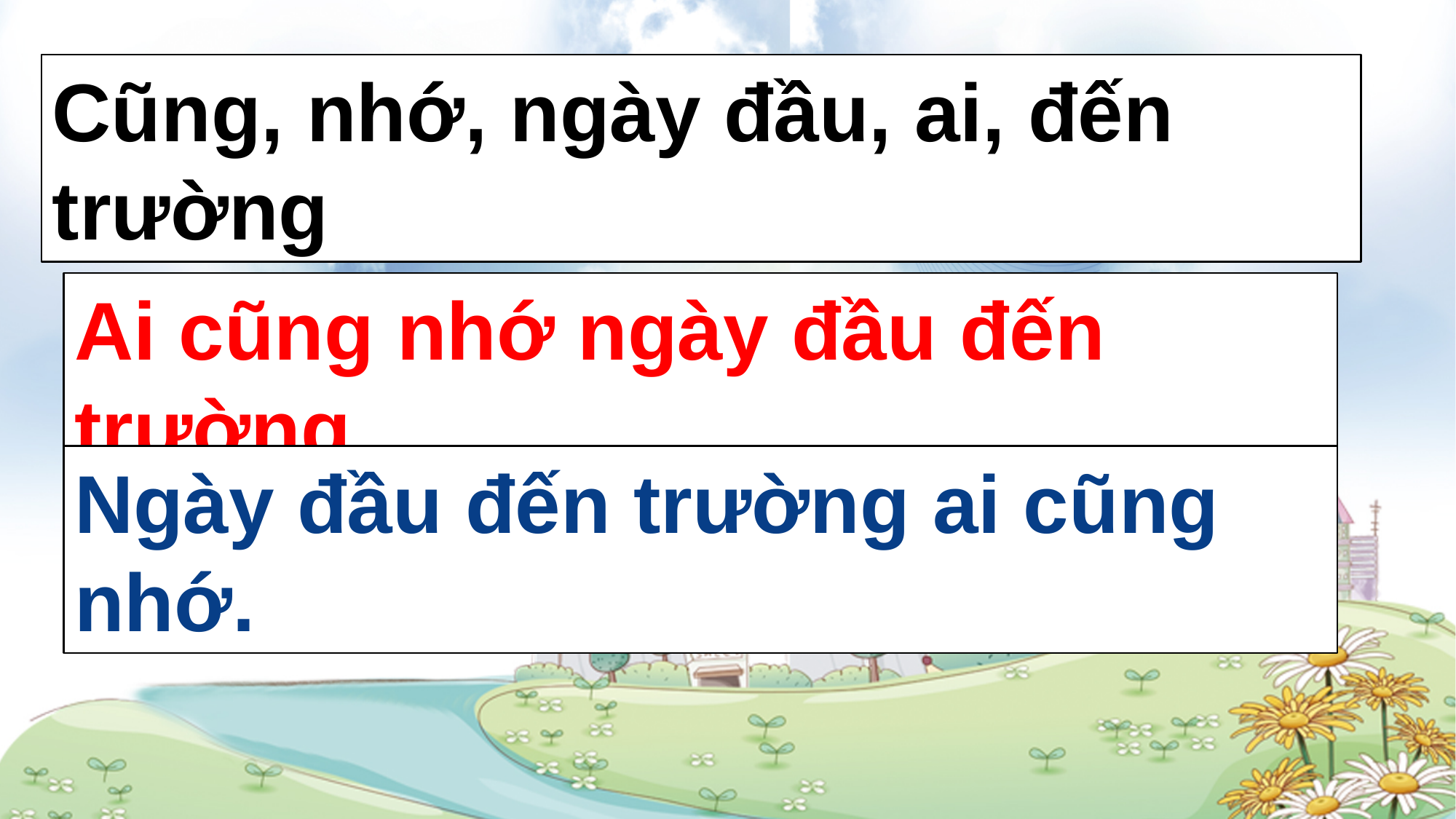

Cũng, nhớ, ngày đầu, ai, đến trường
Ai cũng nhớ ngày đầu đến trường.
Ngày đầu đến trường ai cũng nhớ.